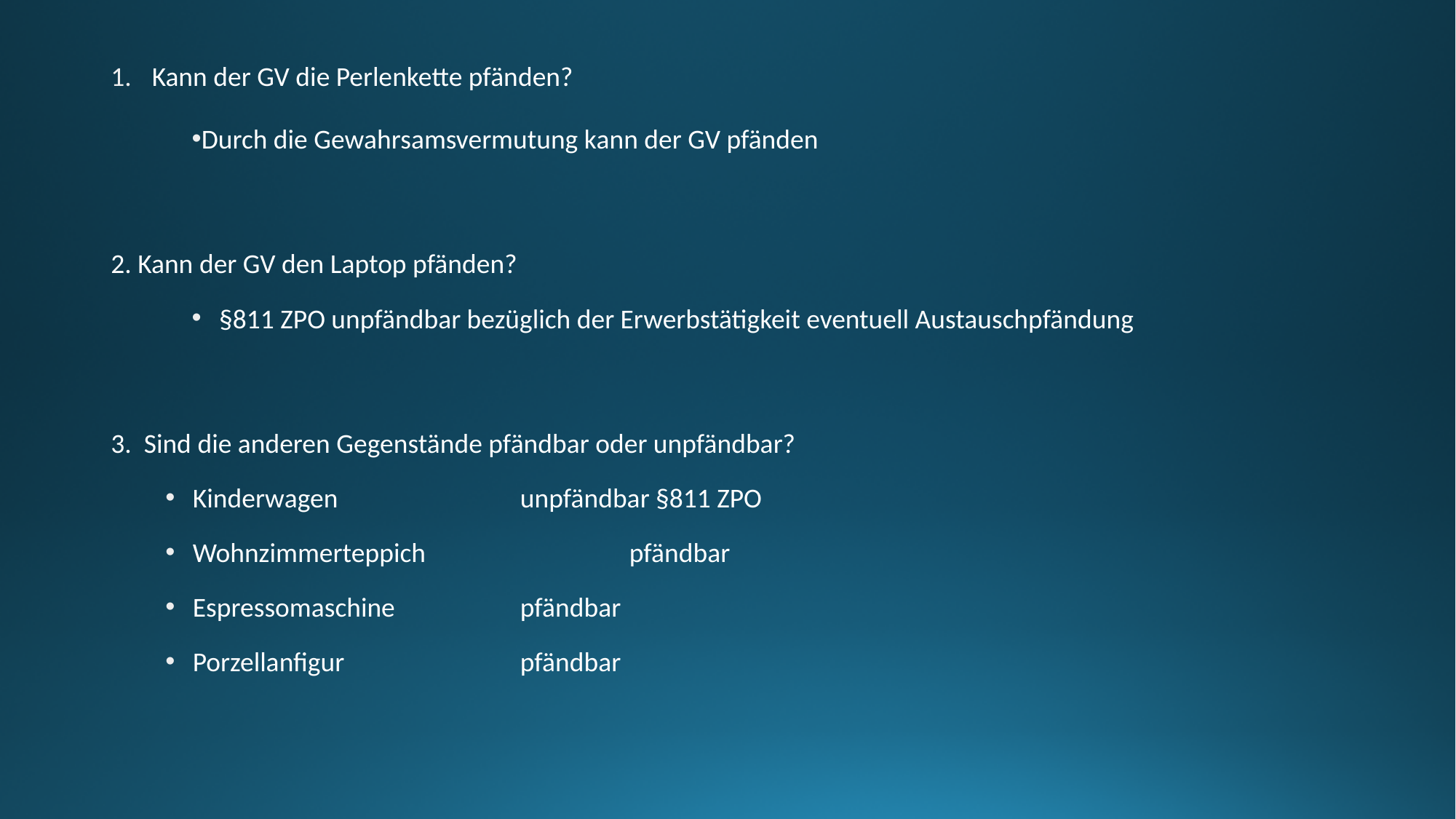

Kann der GV die Perlenkette pfänden?
Durch die Gewahrsamsvermutung kann der GV pfänden

2. Kann der GV den Laptop pfänden?
§811 ZPO unpfändbar bezüglich der Erwerbstätigkeit eventuell Austauschpfändung

3.  Sind die anderen Gegenstände pfändbar oder unpfändbar?
Kinderwagen 		unpfändbar §811 ZPO
Wohnzimmerteppich		pfändbar
Espressomaschine 		pfändbar
Porzellanfigur 		pfändbar